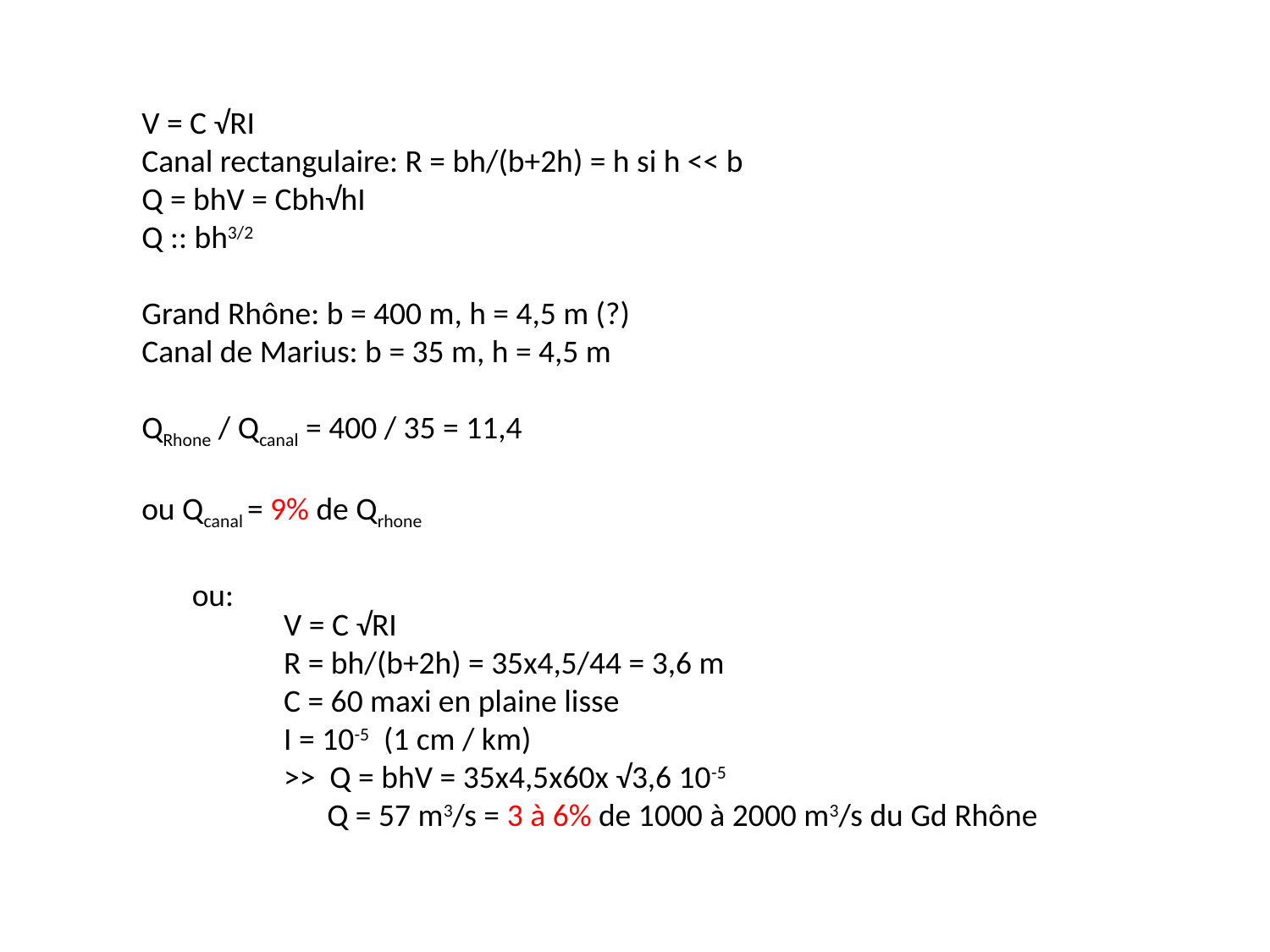

V = C √RI
Canal rectangulaire: R = bh/(b+2h) = h si h << b
Q = bhV = Cbh√hI
Q :: bh3/2

Grand Rhône: b = 400 m, h = 4,5 m (?)
Canal de Marius: b = 35 m, h = 4,5 m

QRhone / Qcanal = 400 / 35 = 11,4

ou Qcanal = 9% de Qrhone

       ou:
V = C √RI
R = bh/(b+2h) = 35x4,5/44 = 3,6 m
C = 60 maxi en plaine lisse
I = 10-5  (1 cm / km)
>>  Q = bhV = 35x4,5x60x √3,6 10-5
      Q = 57 m3/s = 3 à 6% de 1000 à 2000 m3/s du Gd Rhône